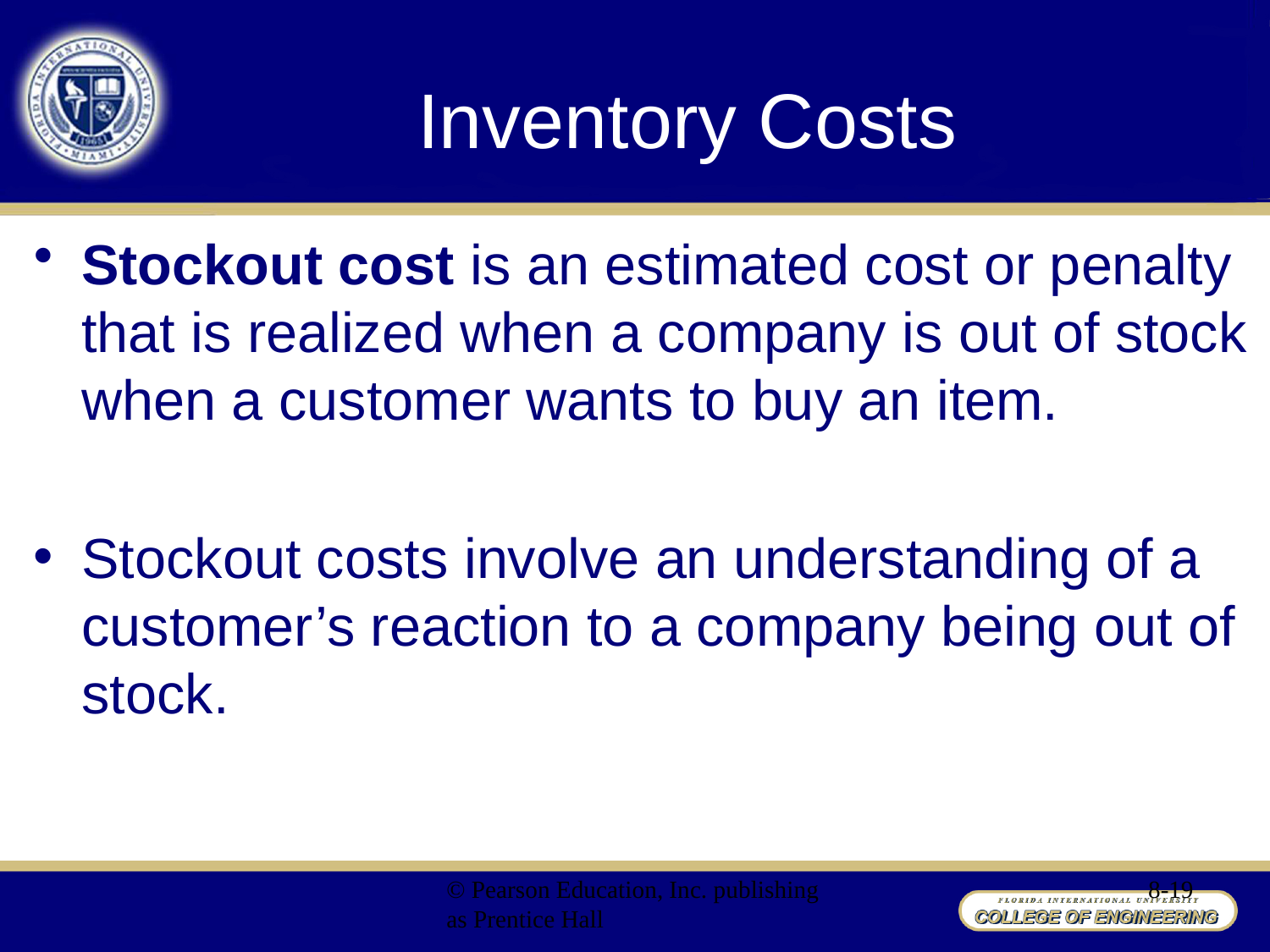

# Inventory Costs
Stockout cost is an estimated cost or penalty that is realized when a company is out of stock when a customer wants to buy an item.

Stockout costs involve an understanding of a customer’s reaction to a company being out of stock.

© Pearson Education, Inc. publishing as Prentice Hall
8-19